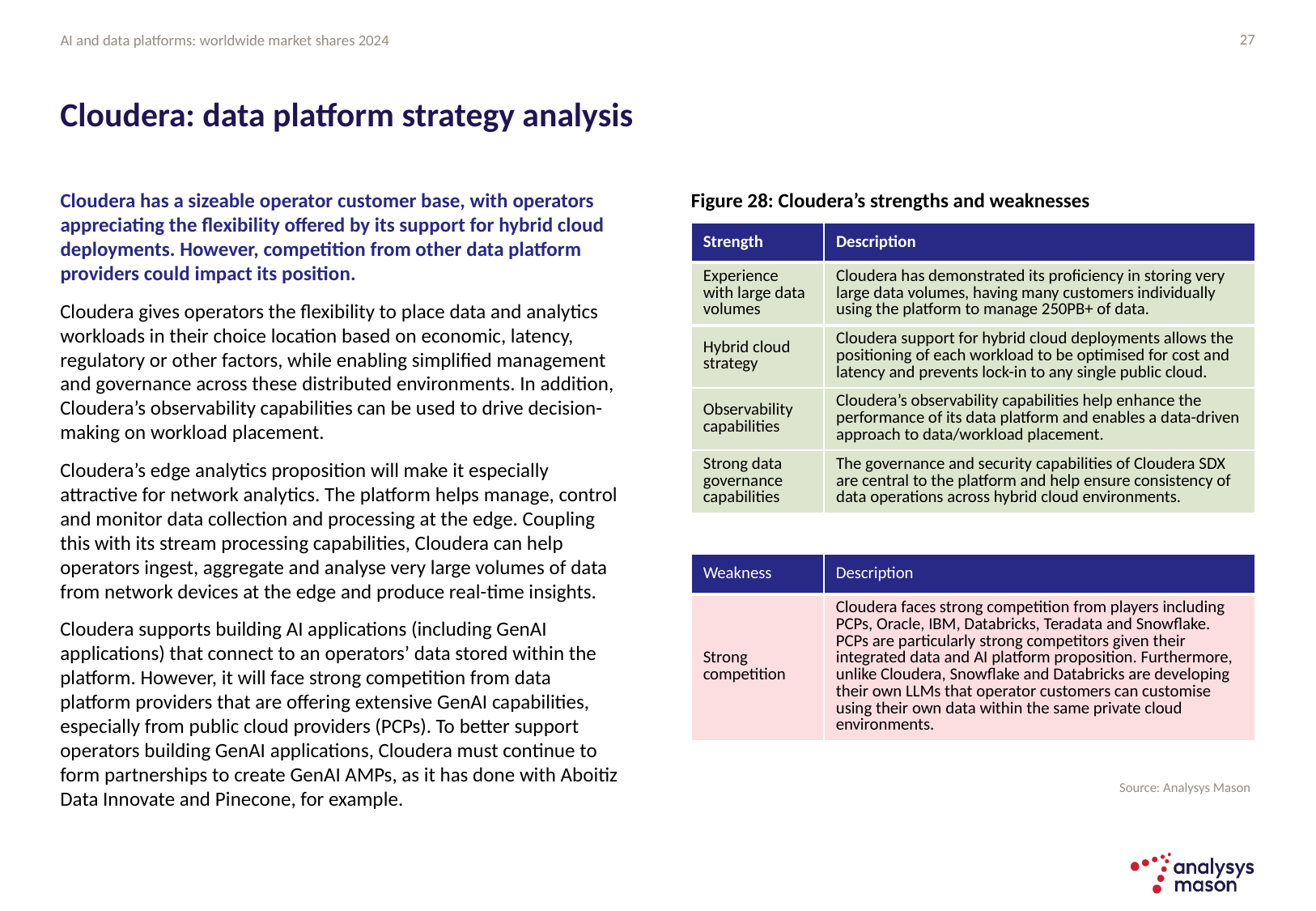

27
# Cloudera: data platform strategy analysis
Cloudera has a sizeable operator customer base, with operators appreciating the flexibility offered by its support for hybrid cloud deployments. However, competition from other data platform providers could impact its position.
Cloudera gives operators the flexibility to place data and analytics workloads in their choice location based on economic, latency, regulatory or other factors, while enabling simplified management and governance across these distributed environments. In addition, Cloudera’s observability capabilities can be used to drive decision-making on workload placement.
Cloudera’s edge analytics proposition will make it especially attractive for network analytics. The platform helps manage, control and monitor data collection and processing at the edge. Coupling this with its stream processing capabilities, Cloudera can help operators ingest, aggregate and analyse very large volumes of data from network devices at the edge and produce real-time insights.
Cloudera supports building AI applications (including GenAI applications) that connect to an operators’ data stored within the platform. However, it will face strong competition from data platform providers that are offering extensive GenAI capabilities, especially from public cloud providers (PCPs). To better support operators building GenAI applications, Cloudera must continue to form partnerships to create GenAI AMPs, as it has done with Aboitiz Data Innovate and Pinecone, for example.
Figure 28: Cloudera’s strengths and weaknesses
| Strength | Description |
| --- | --- |
| Experience with large data volumes | Cloudera has demonstrated its proficiency in storing very large data volumes, having many customers individually using the platform to manage 250PB+ of data. |
| Hybrid cloud strategy | Cloudera support for hybrid cloud deployments allows the positioning of each workload to be optimised for cost and latency and prevents lock-in to any single public cloud. |
| Observability capabilities | Cloudera’s observability capabilities help enhance the performance of its data platform and enables a data-driven approach to data/workload placement. |
| Strong data governance capabilities | The governance and security capabilities of Cloudera SDX are central to the platform and help ensure consistency of data operations across hybrid cloud environments. |
| Weakness | Description |
| --- | --- |
| Strong competition | Cloudera faces strong competition from players including PCPs, Oracle, IBM, Databricks, Teradata and Snowflake. PCPs are particularly strong competitors given their integrated data and AI platform proposition. Furthermore, unlike Cloudera, Snowflake and Databricks are developing their own LLMs that operator customers can customise using their own data within the same private cloud environments. |
Source: Analysys Mason